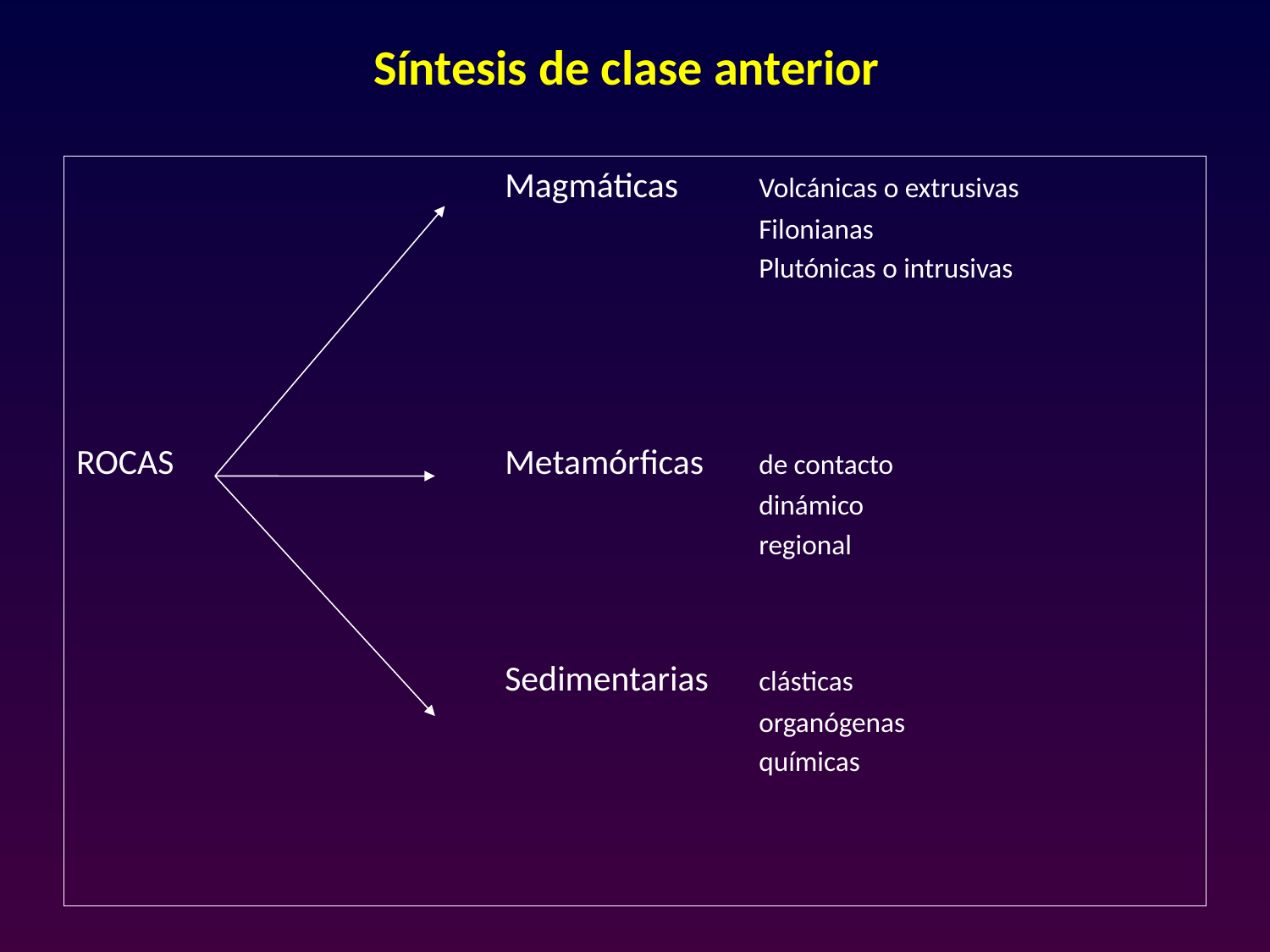

# Síntesis de clase anterior
				Magmáticas	Volcánicas o extrusivas
						Filonianas
						Plutónicas o intrusivas

ROCAS			Metamórficas	de contacto
						dinámico
						regional

				Sedimentarias	clásticas
						organógenas
						químicas